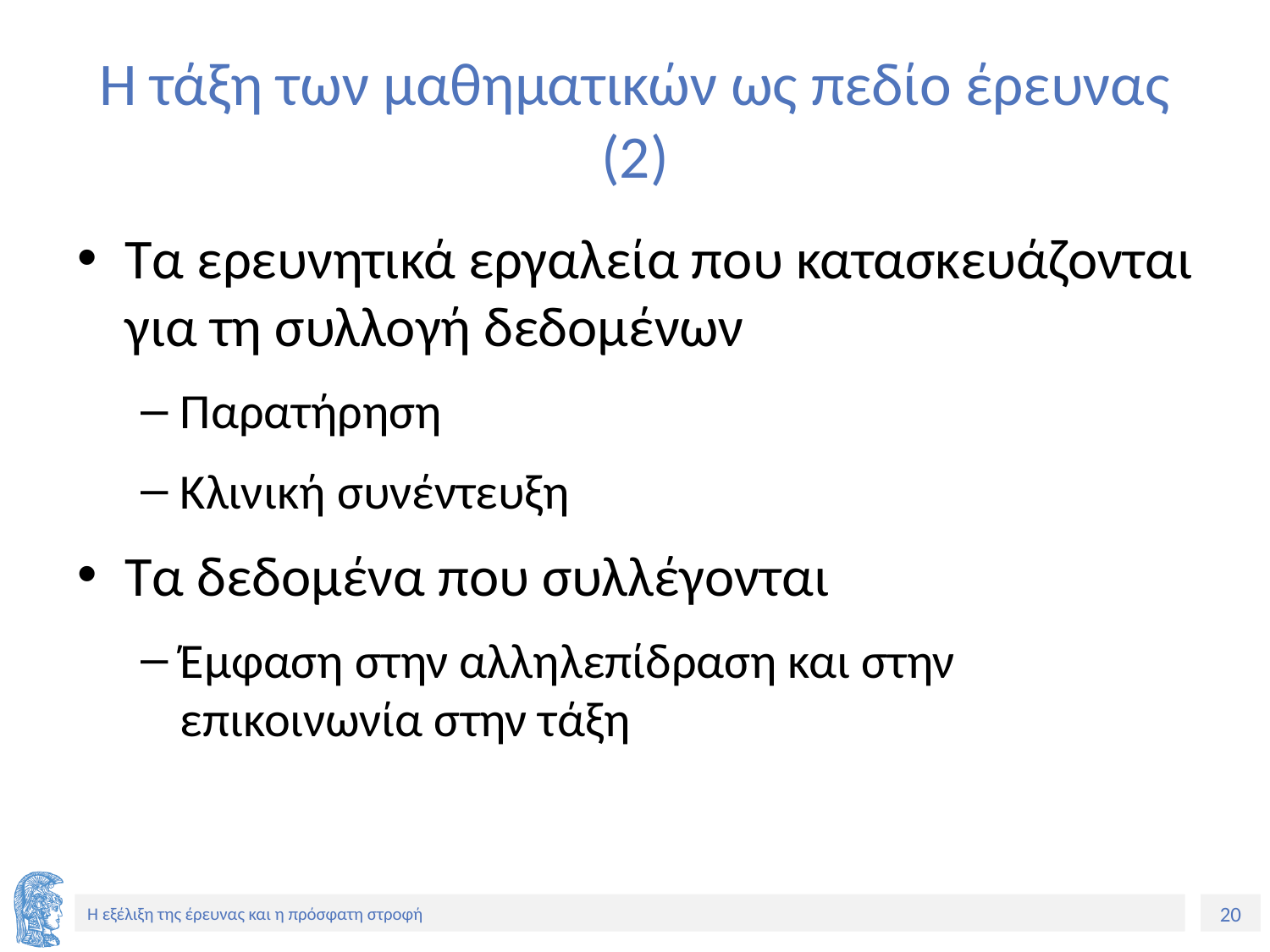

# Η τάξη των μαθηματικών ως πεδίο έρευνας (2)
Τα ερευνητικά εργαλεία που κατασκευάζονται για τη συλλογή δεδομένων
Παρατήρηση
Κλινική συνέντευξη
Τα δεδομένα που συλλέγονται
Έμφαση στην αλληλεπίδραση και στην επικοινωνία στην τάξη